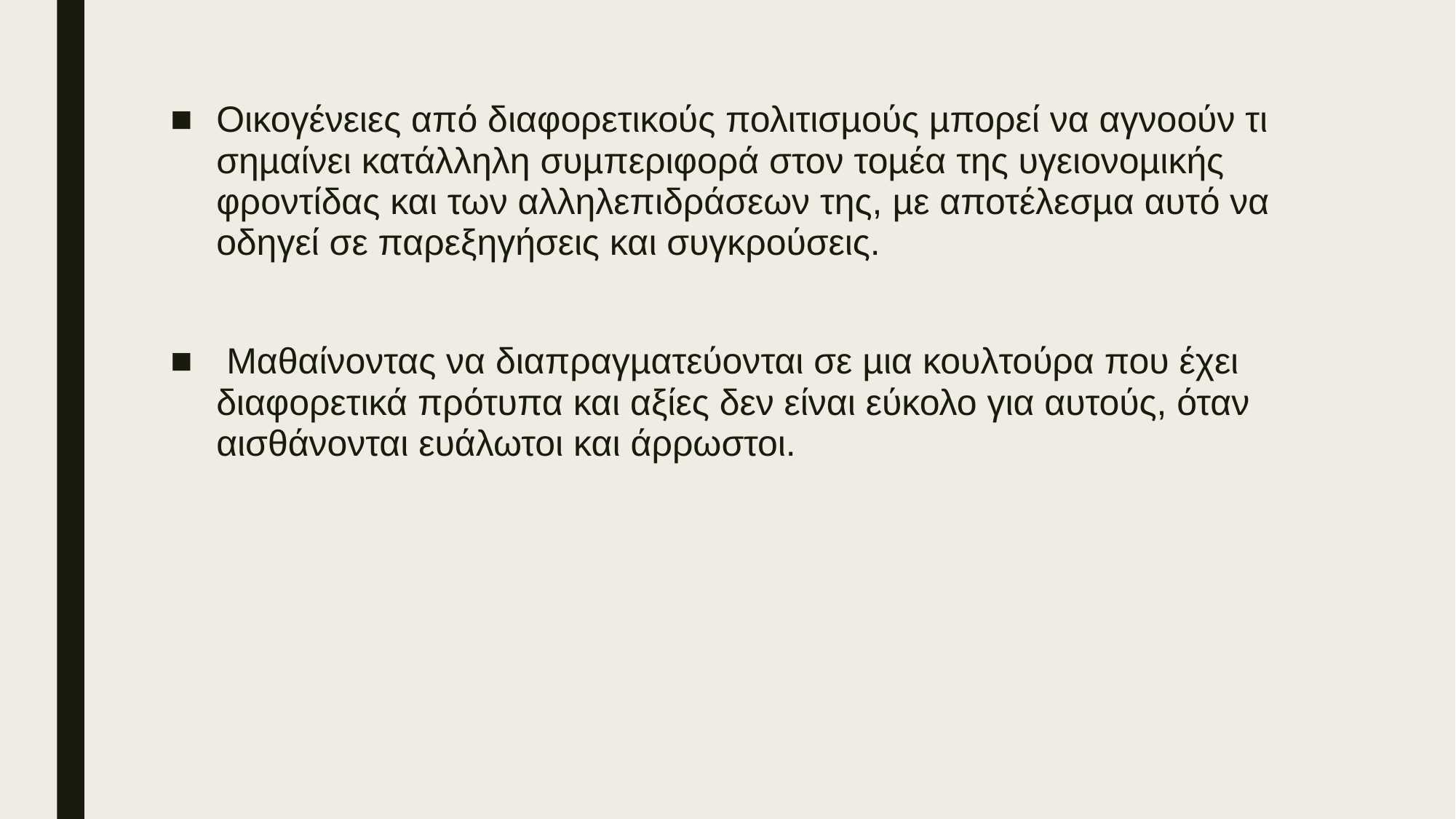

Οικογένειες από διαφορετικούς πολιτισµούς µπορεί να αγνοούν τι σηµαίνει κατάλληλη συµπεριφορά στον τοµέα της υγειονοµικής φροντίδας και των αλληλεπιδράσεων της, µε αποτέλεσµα αυτό να οδηγεί σε παρεξηγήσεις και συγκρούσεις.

 Μαθαίνοντας να διαπραγµατεύονται σε µια κουλτούρα που έχει διαφορετικά πρότυπα και αξίες δεν είναι εύκολο για αυτούς, όταν αισθάνονται ευάλωτοι και άρρωστοι.